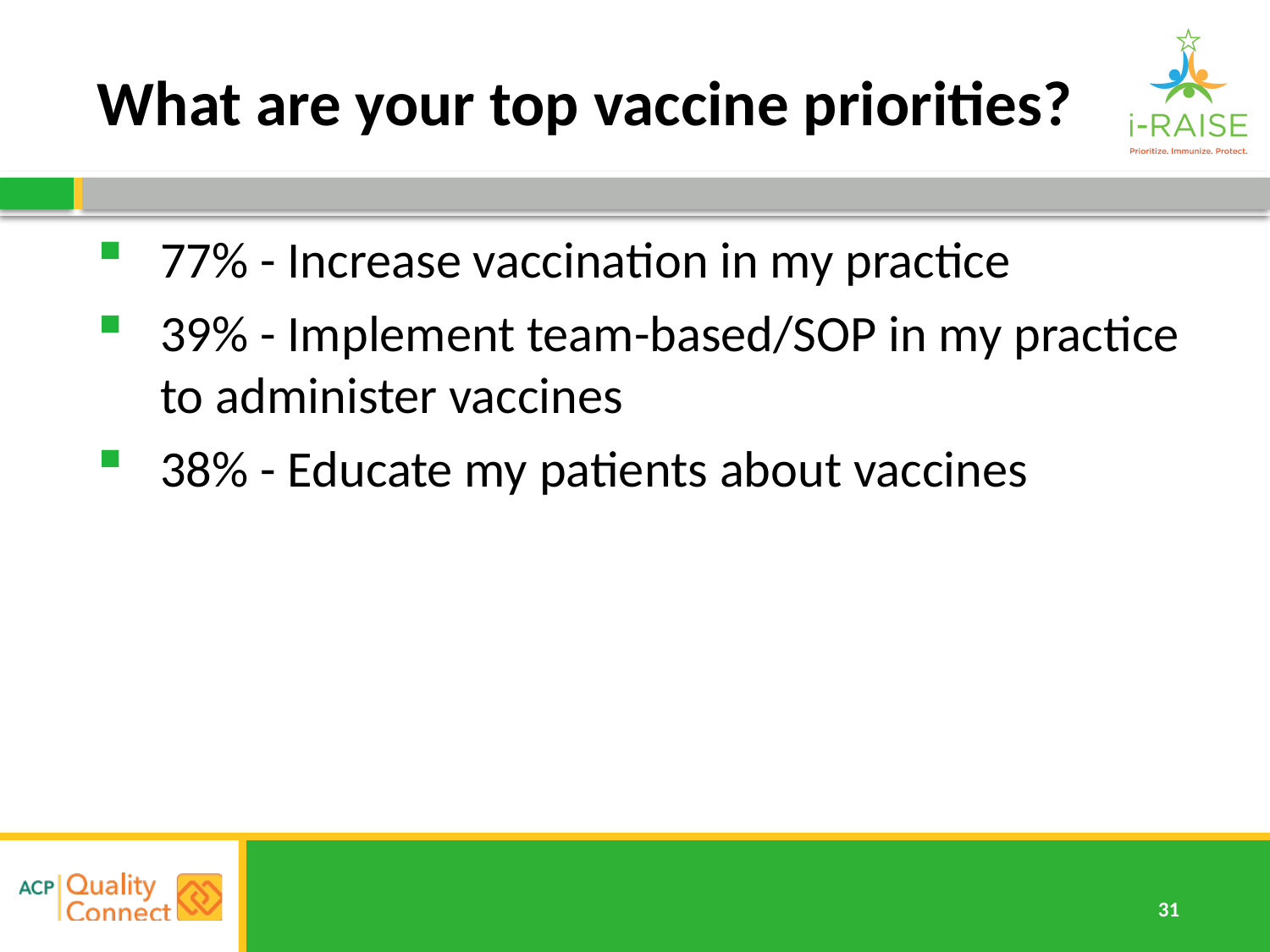

# What are your top vaccine priorities?
77% - Increase vaccination in my practice
39% - Implement team-based/SOP in my practice to administer vaccines
38% - Educate my patients about vaccines